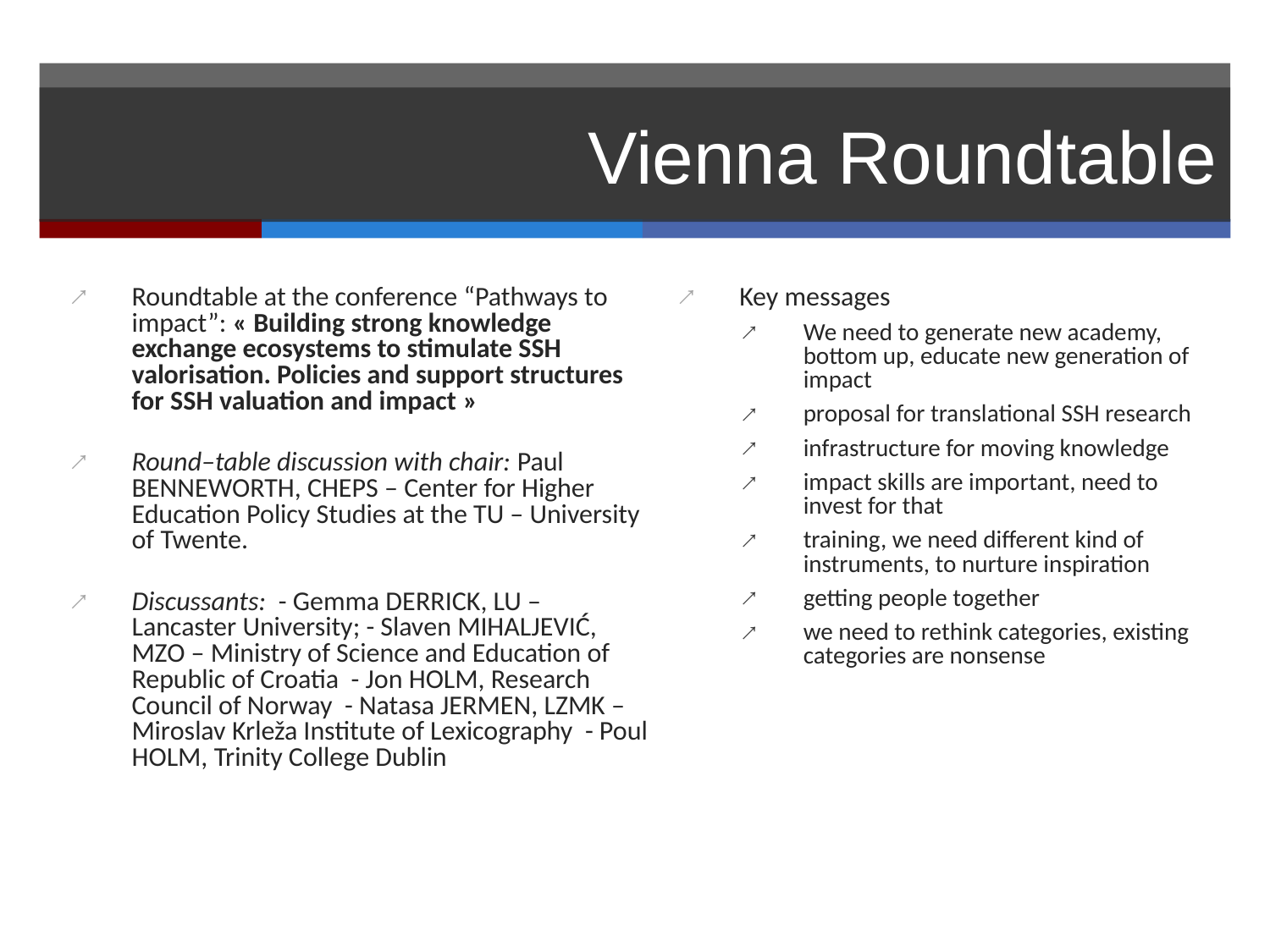

# Vienna Roundtable
Key messages
We need to generate new academy, bottom up, educate new generation of impact
proposal for translational SSH research
infrastructure for moving knowledge
impact skills are important, need to invest for that
training, we need different kind of instruments, to nurture inspiration
getting people together
we need to rethink categories, existing categories are nonsense

Roundtable at the conference “Pathways to impact”: « Building strong knowledge exchange ecosystems to stimulate SSH valorisation. Policies and support structures for SSH valuation and impact »
Round–table discussion with chair: Paul BENNEWORTH, CHEPS – Center for Higher Education Policy Studies at the TU – University of Twente.
Discussants:  - Gemma DERRICK, LU – Lancaster University; - Slaven MIHALJEVIĆ, MZO – Ministry of Science and Education of Republic of Croatia  - Jon HOLM, Research Council of Norway  - Natasa JERMEN, LZMK – Miroslav Krleža Institute of Lexicography  - Poul HOLM, Trinity College Dublin